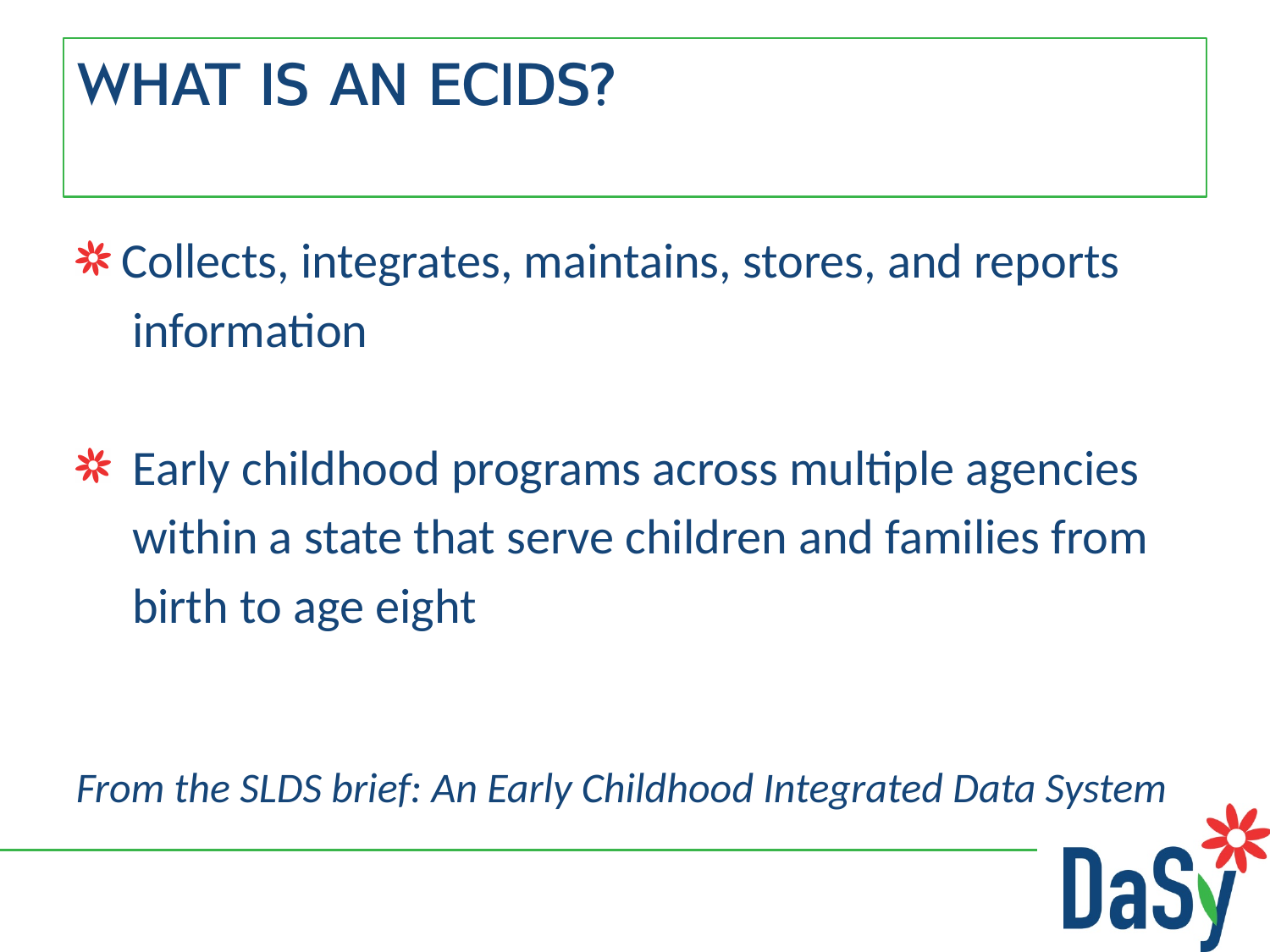

# What Is an ECIDS?
 Collects, integrates, maintains, stores, and reports
     information

  Early childhood programs across multiple agencies
     within a state that serve children and families from
     birth to age eight

From the SLDS brief: An Early Childhood Integrated Data System